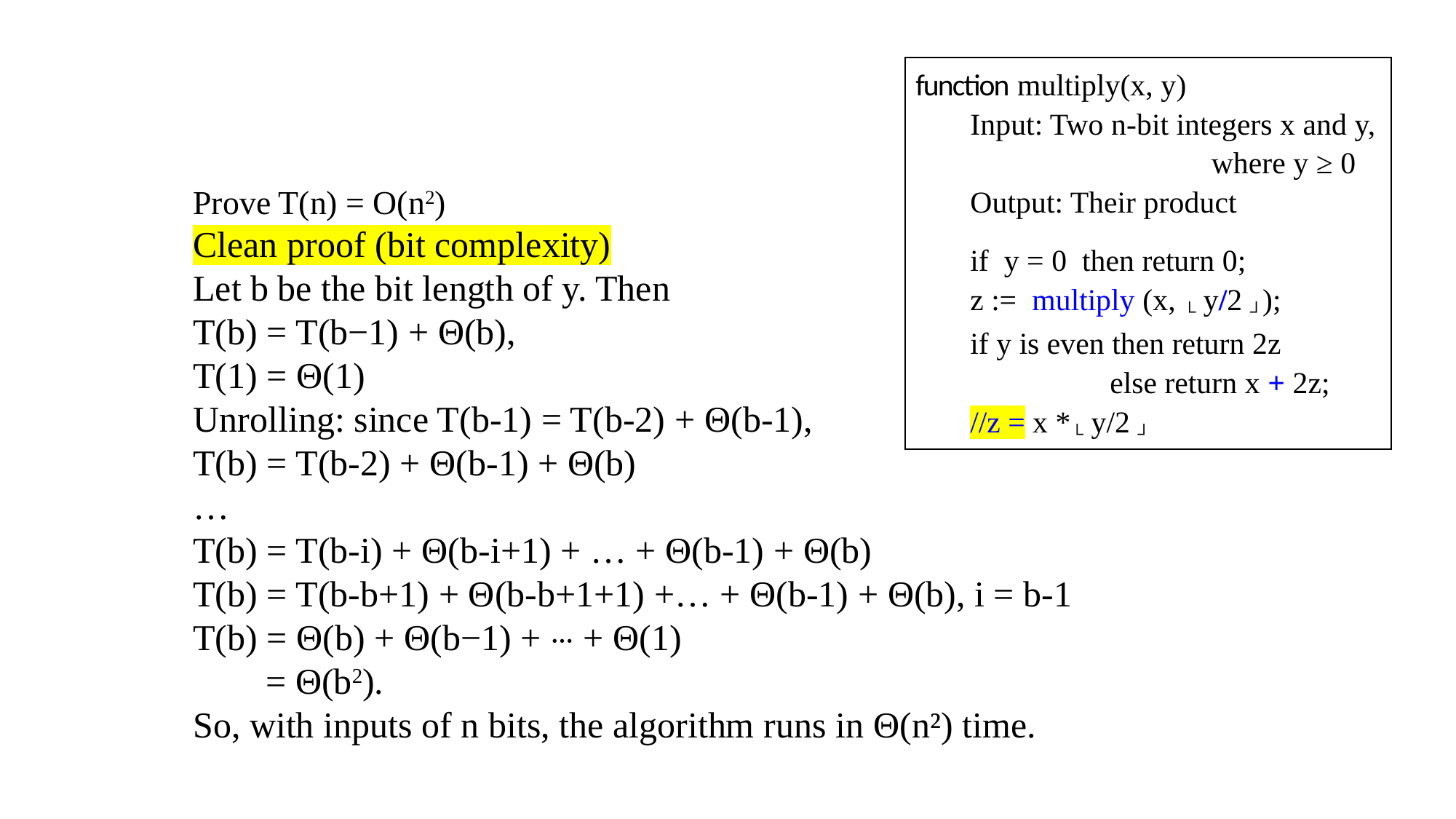

function multiply(x, y)
Input: Two n-bit integers x and y, 		   where y ≥ 0
Output: Their product

if  y = 0  then return 0;
z :=  multiply (x, └ y/2 ┘);
if y is even then return 2z
	    else return x + 2z;
//z = x *└ y/2 ┘
Prove T(n) = O(n2)
Clean proof (bit complexity)
Let b be the bit length of y. Then
T(b) = T(b−1) + Θ(b),
T(1) = Θ(1)
Unrolling: since T(b-1) = T(b-2) + Θ(b-1),
T(b) = T(b-2) + Θ(b-1) + Θ(b)
…
T(b) = T(b-i) + Θ(b-i+1) + … + Θ(b-1) + Θ(b)
T(b) = T(b-b+1) + Θ(b-b+1+1) +… + Θ(b-1) + Θ(b), i = b-1
T(b) = Θ(b) + Θ(b−1) + ⋯ + Θ(1)
        = Θ(b2).
So, with inputs of n bits, the algorithm runs in Θ(n²) time.